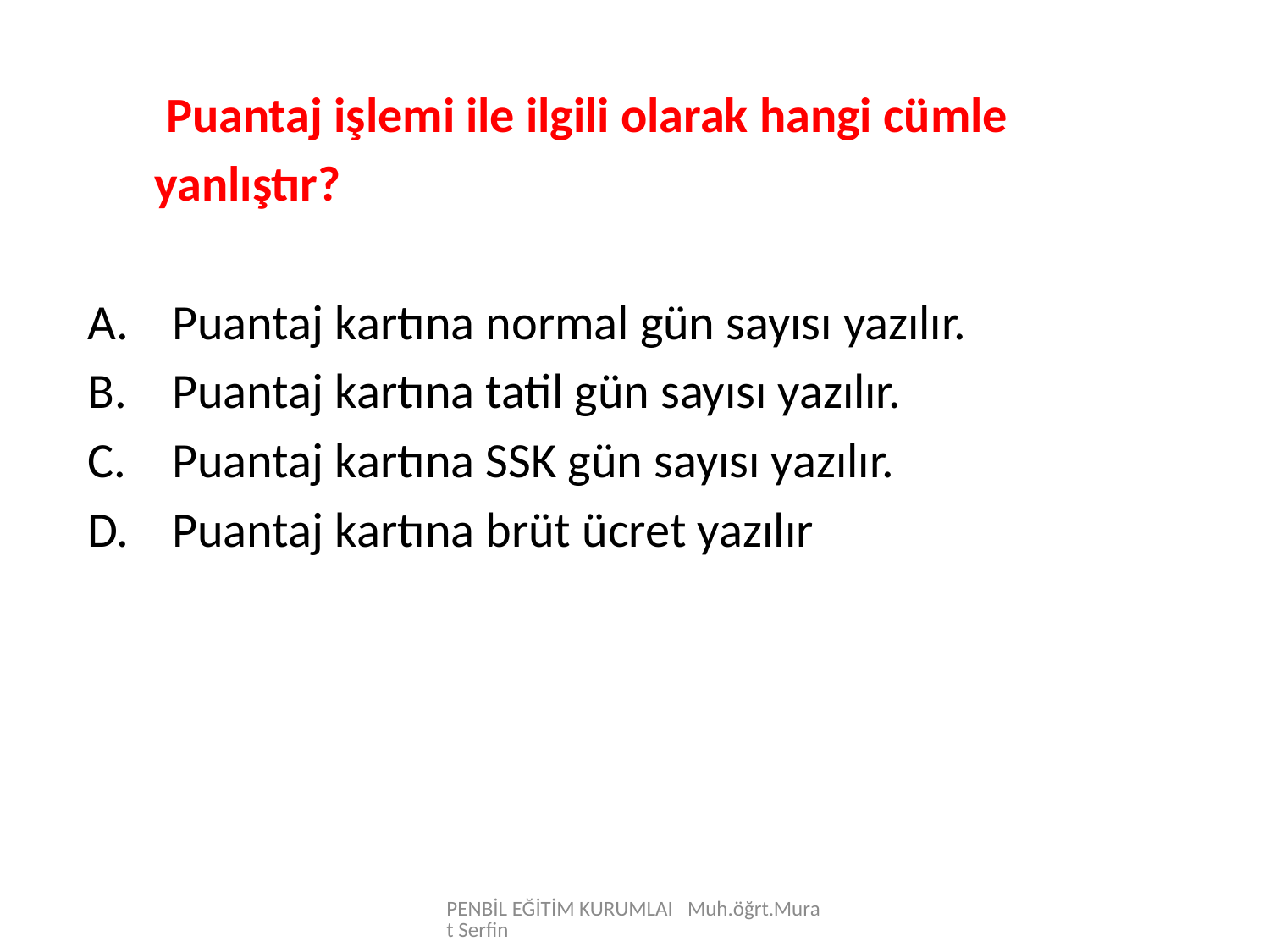

Puantaj işlemi ile ilgili olarak hangi cümle
      yanlıştır?

Puantaj kartına normal gün sayısı yazılır.
Puantaj kartına tatil gün sayısı yazılır.
Puantaj kartına SSK gün sayısı yazılır.
Puantaj kartına brüt ücret yazılır
PENBİL EĞİTİM KURUMLAI   Muh.öğrt.Murat Serfin